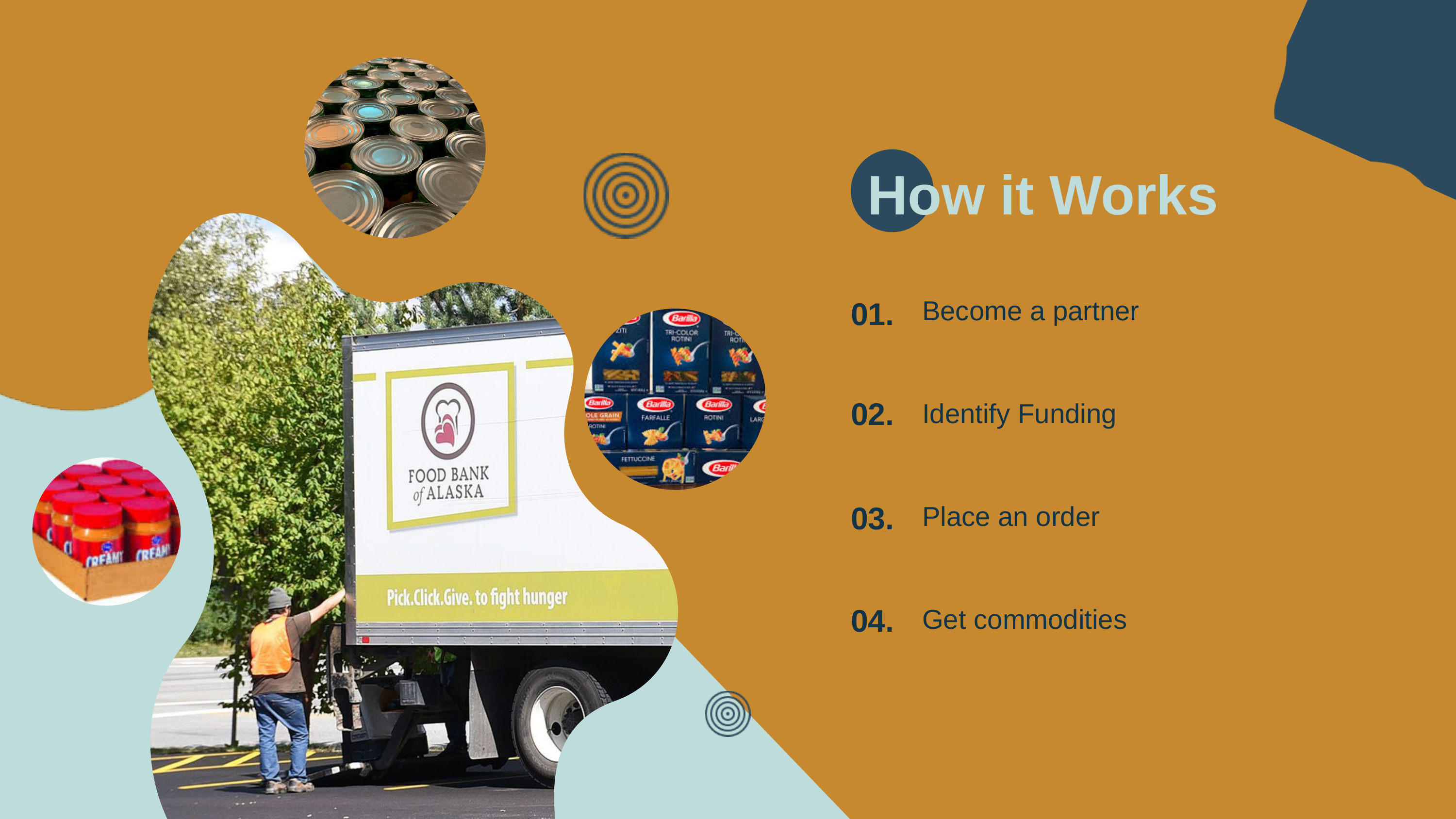

How it Works

01.
Become a partner

02.
Identify Funding

03.
Place an order
04.
Get commodities